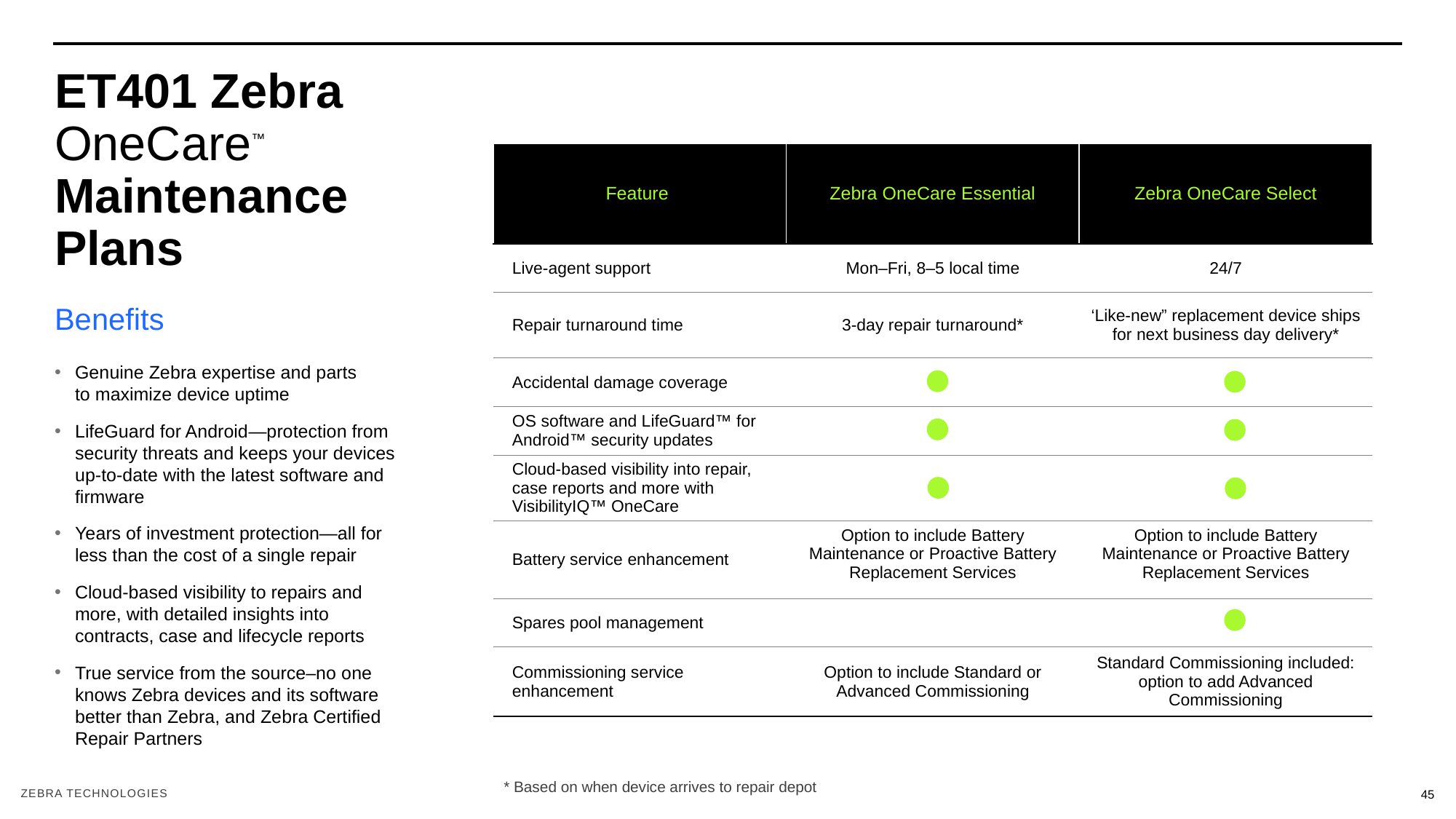

# ET401 Zebra OneCare™ Maintenance Plans
| Feature | Zebra OneCare Essential | Zebra OneCare Select |
| --- | --- | --- |
| Live-agent support | Mon–Fri, 8–5 local time | 24/7 |
| Repair turnaround time | 3-day repair turnaround\* | ‘Like-new” replacement device ships for next business day delivery\* |
| Accidental damage coverage |  |  |
| OS software and LifeGuard™ for Android™ security updates |  |  |
| Cloud-based visibility into repair, case reports and more with VisibilityIQ™ OneCare |  |  |
| Battery service enhancement | Option to include Battery Maintenance or Proactive Battery Replacement Services | Option to include Battery Maintenance or Proactive Battery Replacement Services |
| Spares pool management |  |  |
| Commissioning service enhancement | Option to include Standard or Advanced Commissioning | Standard Commissioning included: option to add Advanced Commissioning |
Benefits
Genuine Zebra expertise and parts
to maximize device uptime
LifeGuard for Android—protection from security threats and keeps your devices up-to-date with the latest software and firmware
Years of investment protection—all for less than the cost of a single repair
Cloud-based visibility to repairs and more, with detailed insights into contracts, case and lifecycle reports
True service from the source–no one knows Zebra devices and its software better than Zebra, and Zebra Certified Repair Partners

* Based on when device arrives to repair depot
45
ZEBRA TECHNOLOGIES